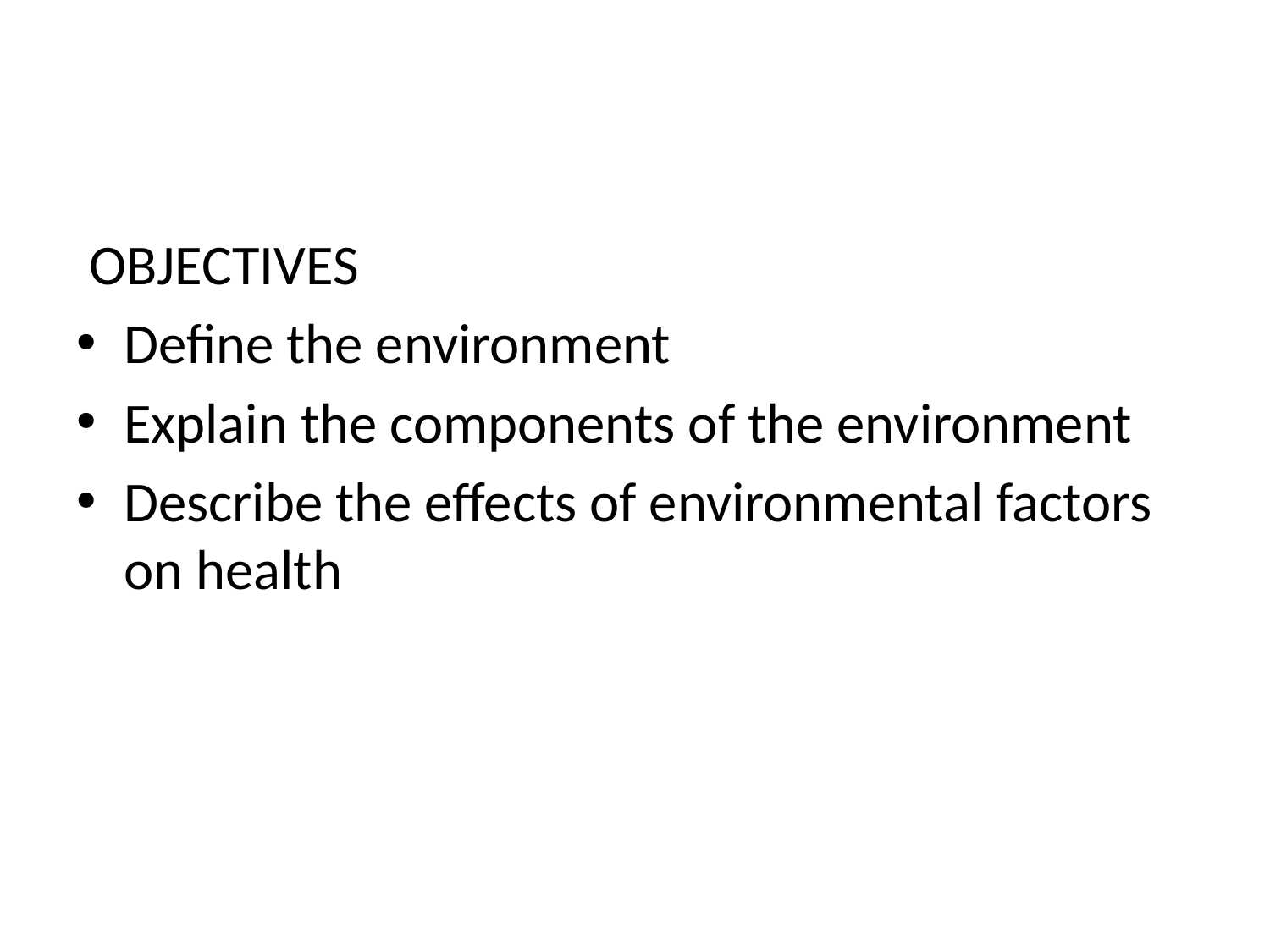

#
 OBJECTIVES
Define the environment
Explain the components of the environment
Describe the effects of environmental factors on health